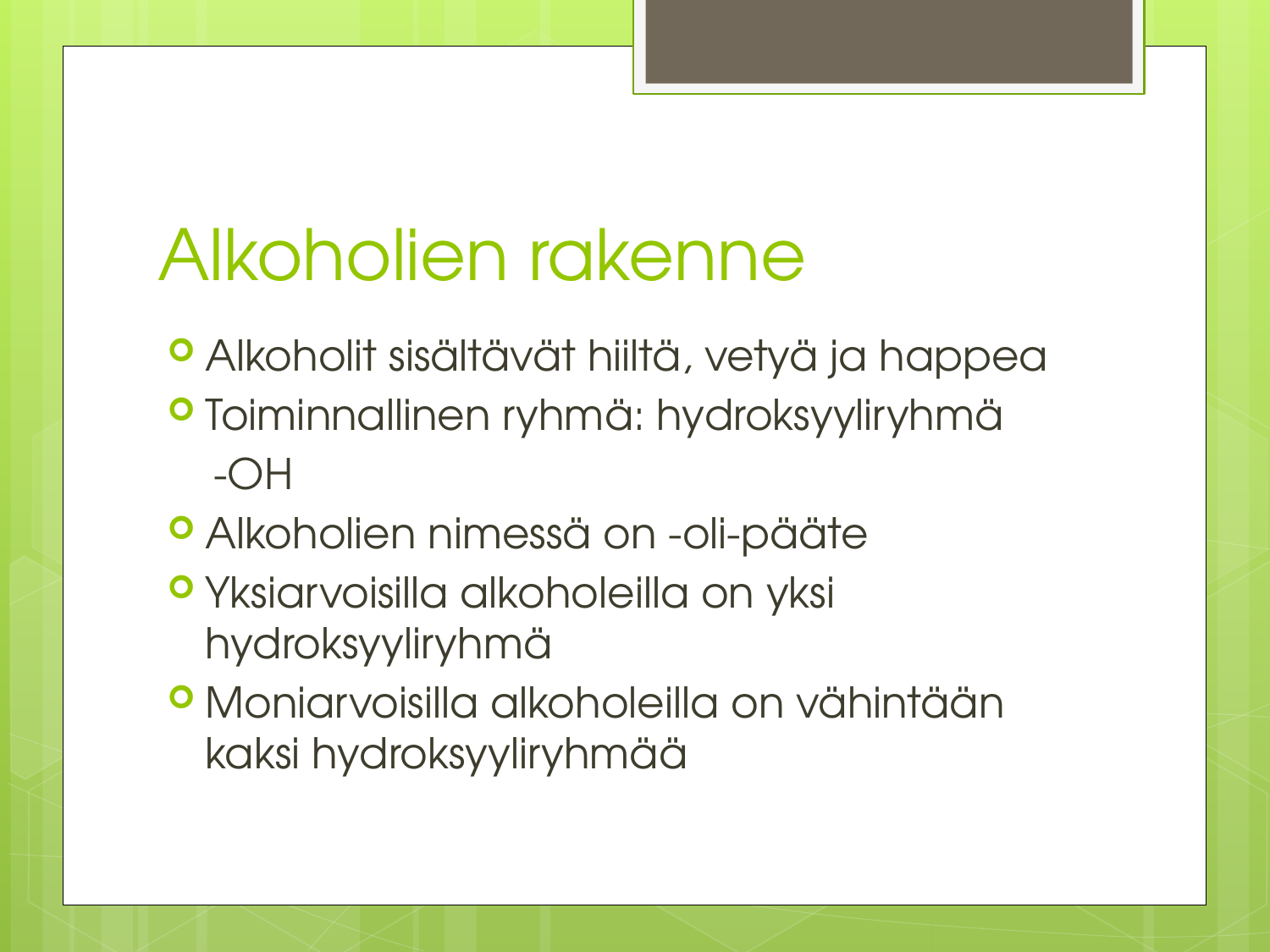

# Alkoholien rakenne
Alkoholit sisältävät hiiltä, vetyä ja happea
Toiminnallinen ryhmä: hydroksyyliryhmä
    -OH
Alkoholien nimessä on -oli-pääte
Yksiarvoisilla alkoholeilla on yksi hydroksyyliryhmä
Moniarvoisilla alkoholeilla on vähintään kaksi hydroksyyliryhmää